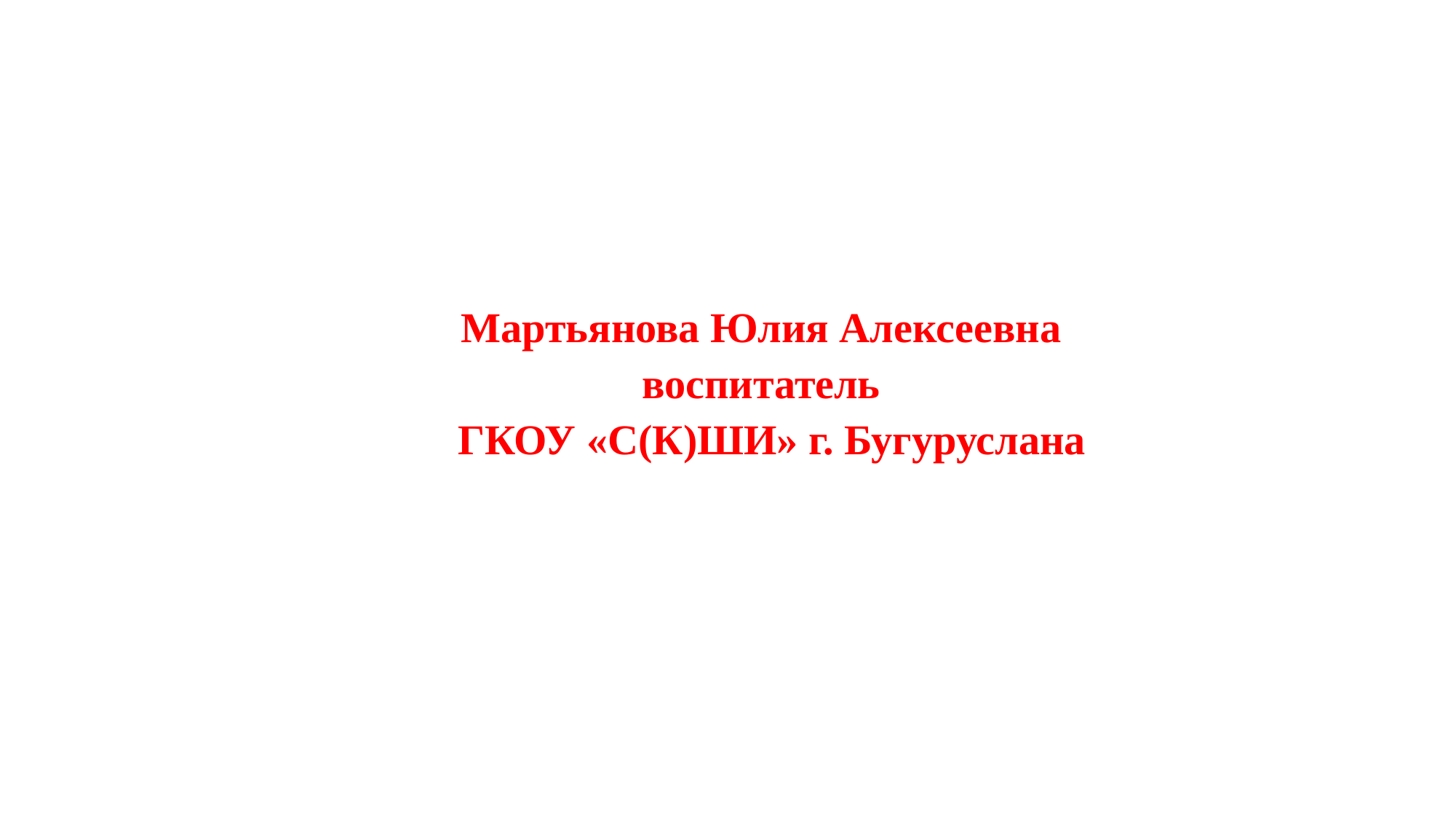

Мартьянова Юлия Алексеевна
        воспитатель
          ГКОУ «С(К)ШИ» г. Бугуруслана